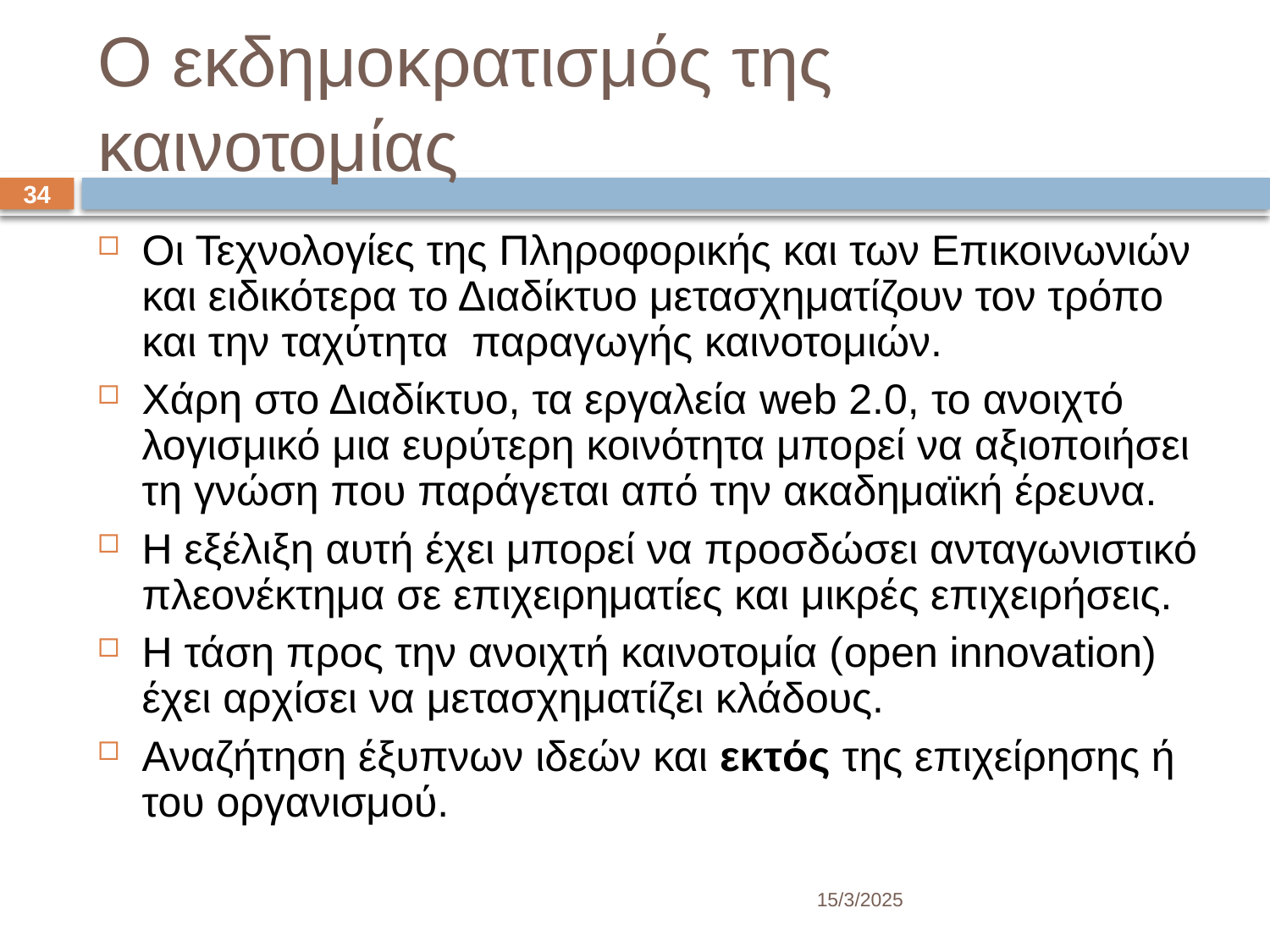

# Ο εκδημοκρατισμός της καινοτομίας
34
Οι Τεχνολογίες της Πληροφορικής και των Επικοινωνιών και ειδικότερα το Διαδίκτυο μετασχηματίζουν τον τρόπο και την ταχύτητα  παραγωγής καινοτομιών.
Χάρη στο Διαδίκτυο, τα εργαλεία web 2.0, το ανοιχτό λογισμικό μια ευρύτερη κοινότητα μπορεί να αξιοποιήσει τη γνώση που παράγεται από την ακαδημαϊκή έρευνα.
Η εξέλιξη αυτή έχει μπορεί να προσδώσει ανταγωνιστικό πλεονέκτημα σε επιχειρηματίες και μικρές επιχειρήσεις.
H τάση προς την ανοιχτή καινοτομία (open innovation) έχει αρχίσει να μετασχηματίζει κλάδους.
Αναζήτηση έξυπνων ιδεών και εκτός της επιχείρησης ή του οργανισμού.
15/3/2025